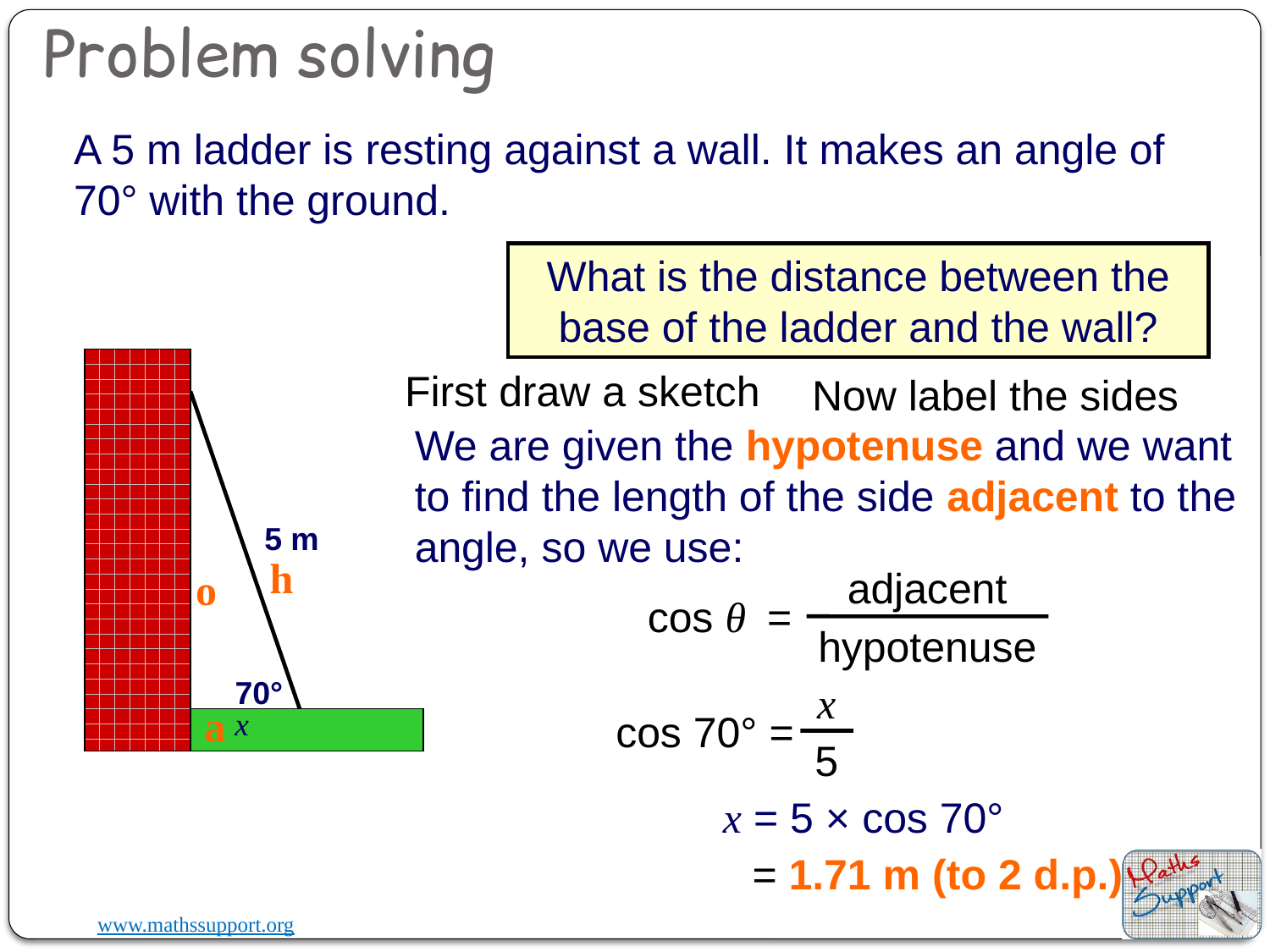

Problem solving
A 5 m ladder is resting against a wall. It makes an angle of 70° with the ground.
What is the distance between the base of the ladder and the wall?

First draw a sketch
Now label the sides

We are given the hypotenuse and we want to find the length of the side adjacent to the angle, so we use:
5 m
h
adjacent
hypotenuse

cos θ  =
o
70°
x
5

a
x
cos 70° =

x = 5 × cos 70°
= 1.71 m (to 2 d.p.)